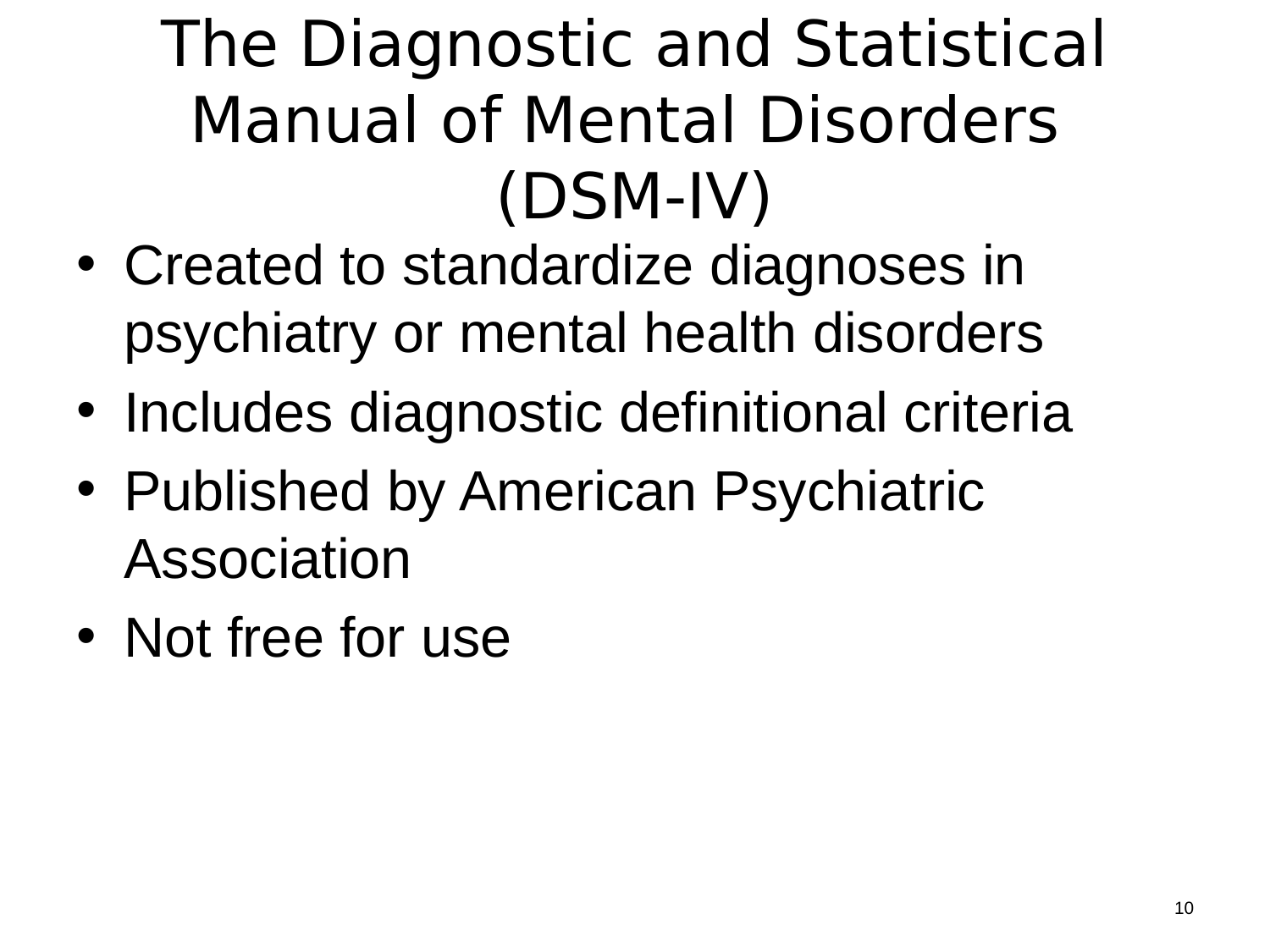

# The Diagnostic and Statistical Manual of Mental Disorders (DSM-IV)
Created to standardize diagnoses in psychiatry or mental health disorders
Includes diagnostic definitional criteria
Published by American Psychiatric Association
Not free for use

10